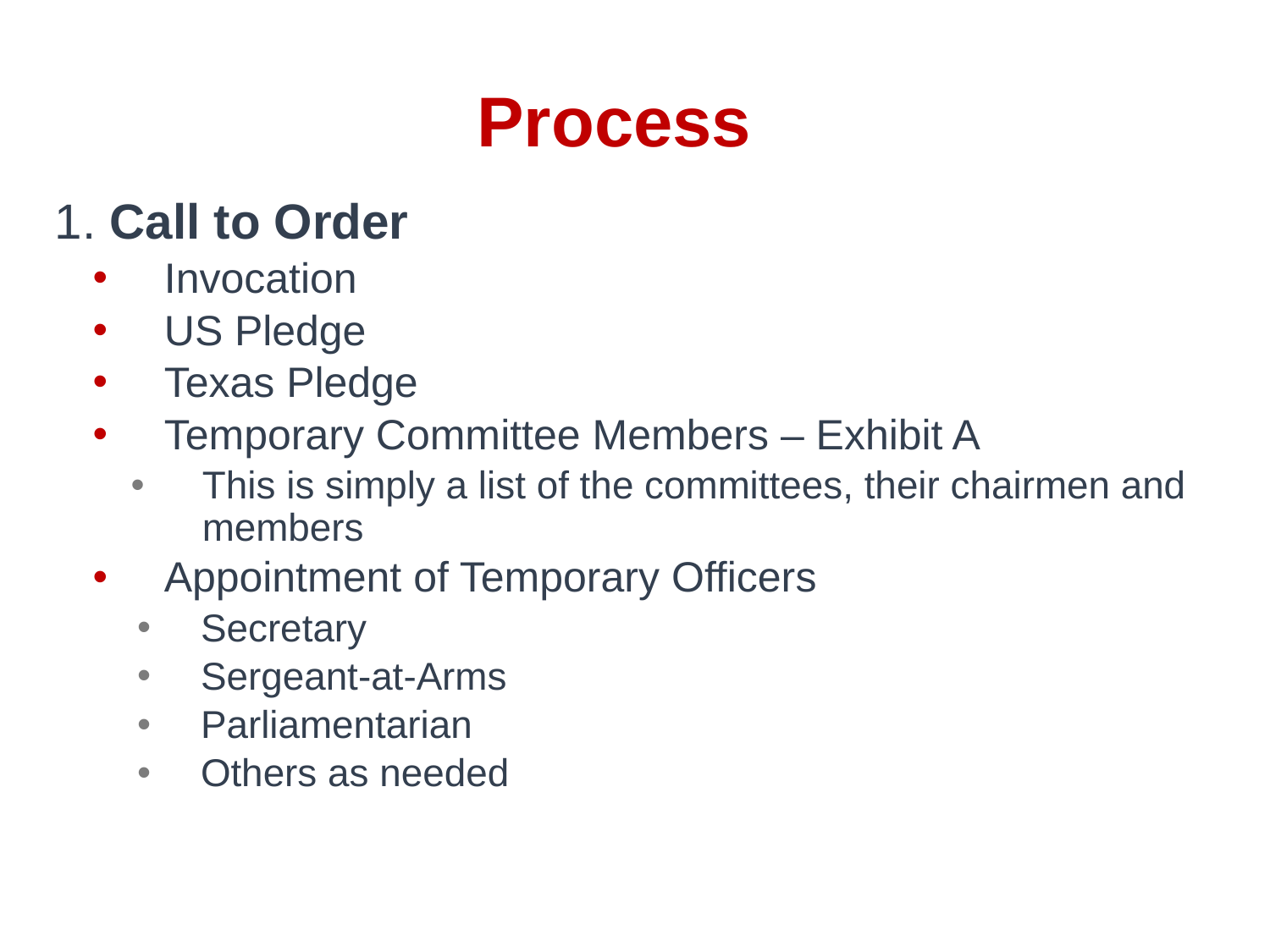

# Process
1. Call to Order
Invocation
US Pledge
Texas Pledge
Temporary Committee Members – Exhibit A
This is simply a list of the committees, their chairmen and members
Appointment of Temporary Officers
Secretary
Sergeant-at-Arms
Parliamentarian
Others as needed